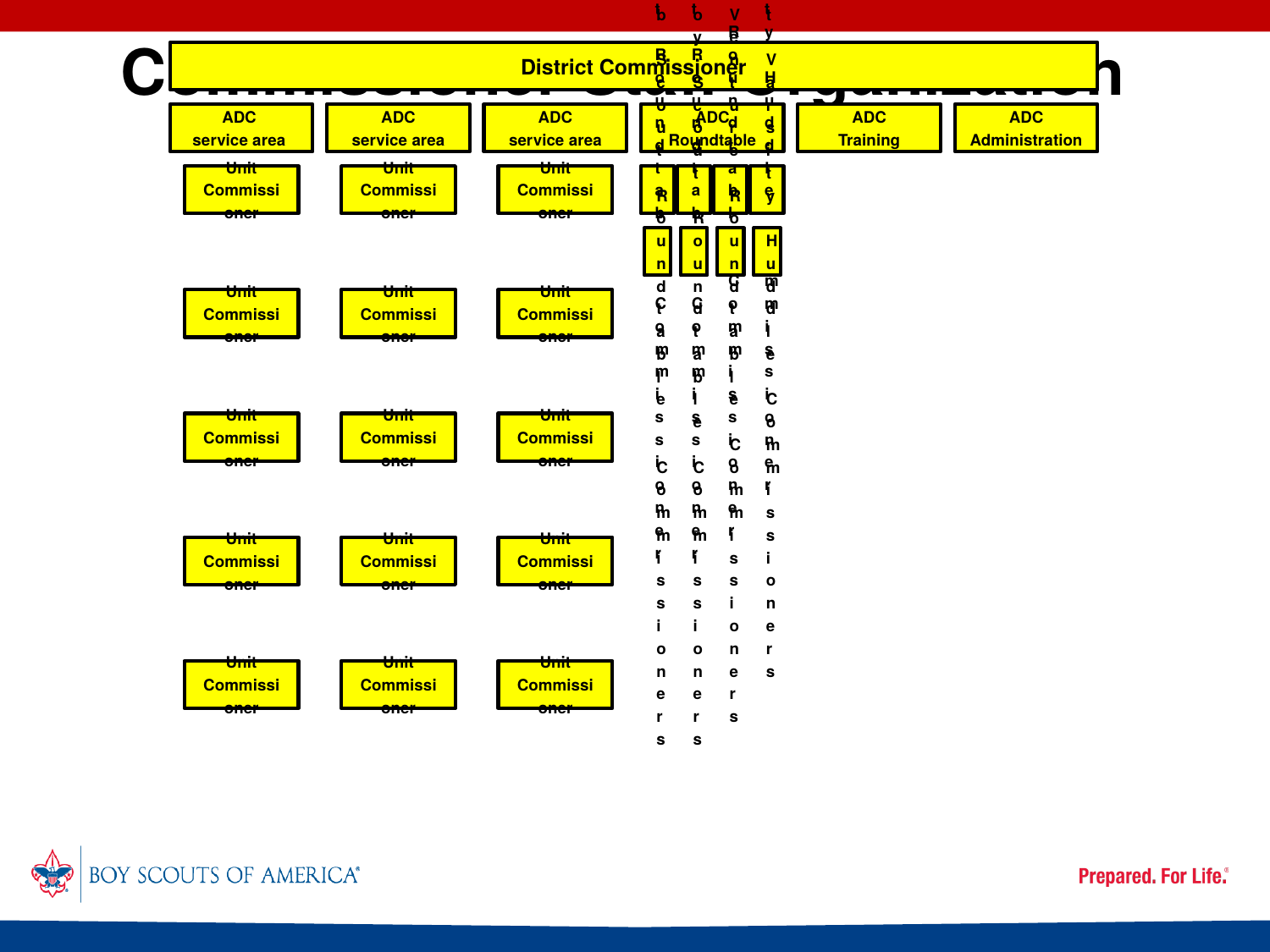

# Commissioner Staff Organization
District Commissioner
ADC
service area
ADC
service area
ADC
service area
ADC
Roundtable
ADC
Training
ADC
Administration
Unit Commissioner
Unit Commissioner
Unit Commissioner
Unit Commissioner
Unit Commissioner
Unit Commissioner
Unit Commissioner
Unit Commissioner
Unit Commissioner
Unit Commissioner
Unit Commissioner
Unit Commissioner
Unit Commissioner
Unit Commissioner
Unit Commissioner